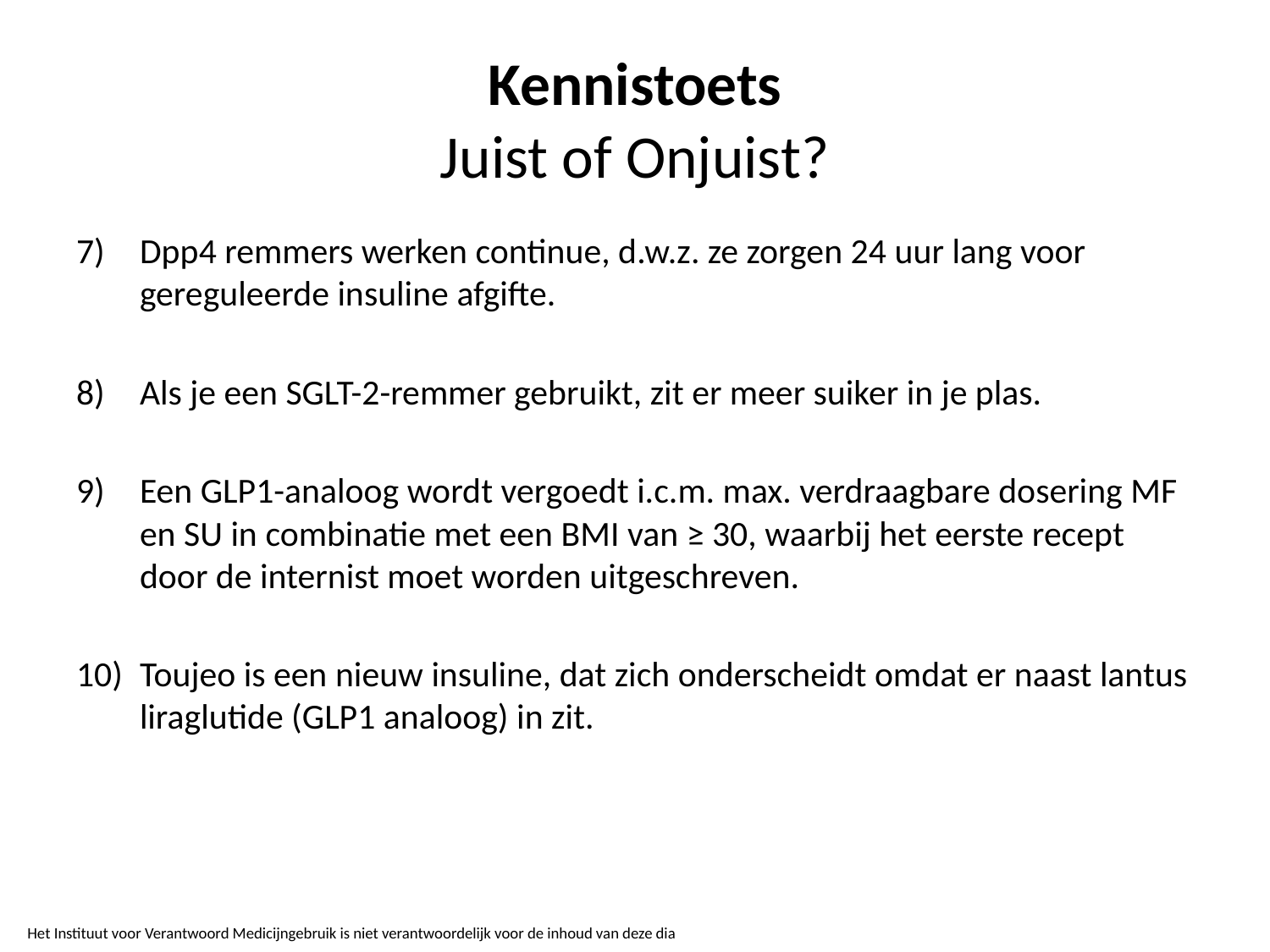

# Kennistoets Juist of Onjuist?
Dpp4 remmers werken continue, d.w.z. ze zorgen 24 uur lang voor gereguleerde insuline afgifte.

Als je een SGLT-2-remmer gebruikt, zit er meer suiker in je plas.

Een GLP1-analoog wordt vergoedt i.c.m. max. verdraagbare dosering MF en SU in combinatie met een BMI van ≥ 30, waarbij het eerste recept door de internist moet worden uitgeschreven.

Toujeo is een nieuw insuline, dat zich onderscheidt omdat er naast lantus liraglutide (GLP1 analoog) in zit.

Het Instituut voor Verantwoord Medicijngebruik is niet verantwoordelijk voor de inhoud van deze dia